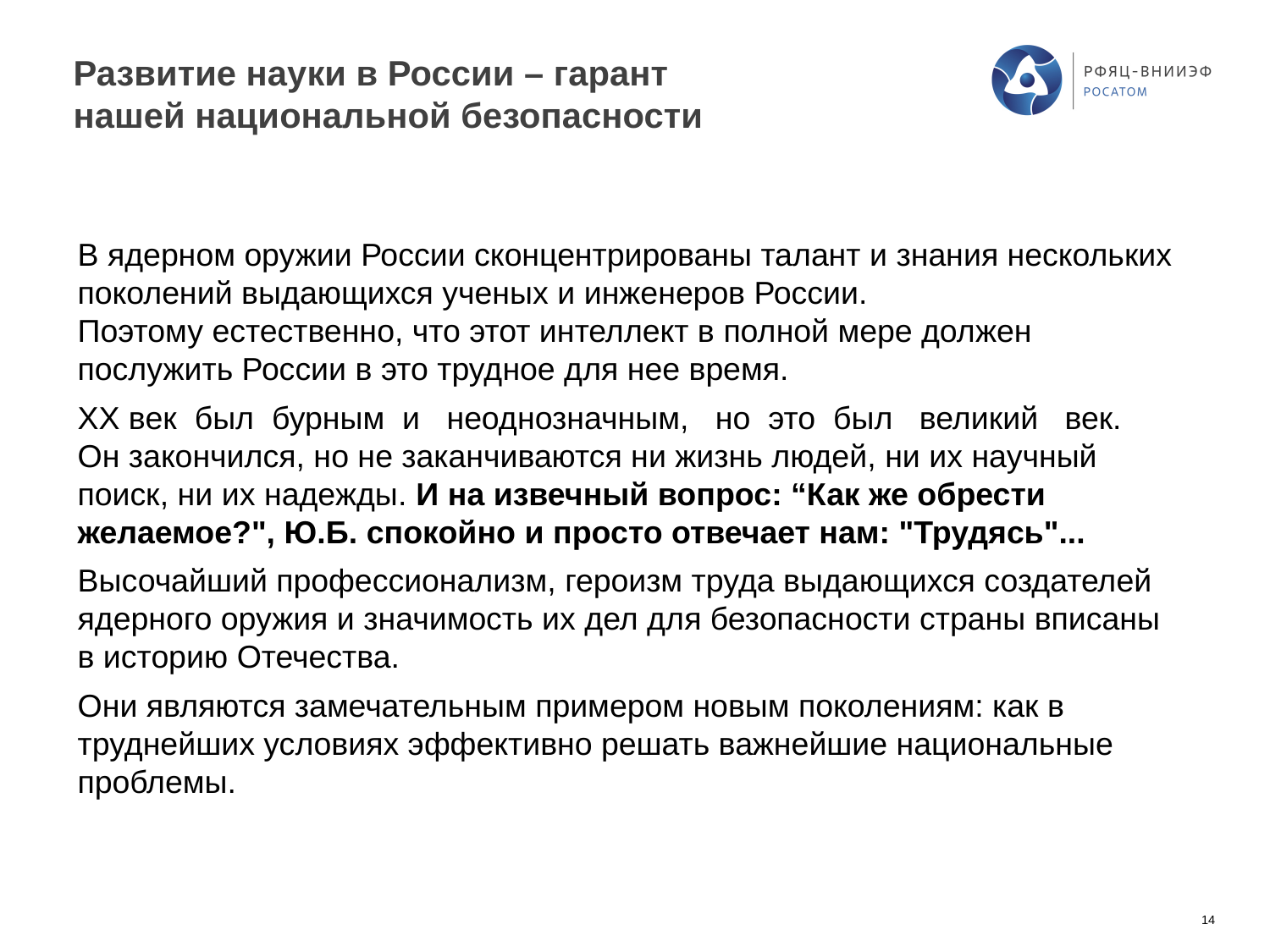

Развитие науки в России – гарант
нашей национальной безопасности
В ядерном оружии России сконцентрированы талант и знания нескольких поколений выдающихся ученых и инженеров России.
Поэтому естественно, что этот интеллект в полной мере должен послужить России в это трудное для нее время.
XX век  был  бурным  и   неоднозначным,   но  это  был   великий   век.  Он закончился, но не заканчиваются ни жизнь людей, ни их научный поиск, ни их надежды. И на извечный вопрос: “Как же обрести желаемое?", Ю.Б. спокойно и просто отвечает нам: "Трудясь"...
Высочайший профессионализм, героизм труда выдающихся создателей ядерного оружия и значимость их дел для безопасности страны вписаны в историю Отечества.
Они являются замечательным примером новым поколениям: как в  труднейших условиях эффективно решать важнейшие национальные проблемы.
14